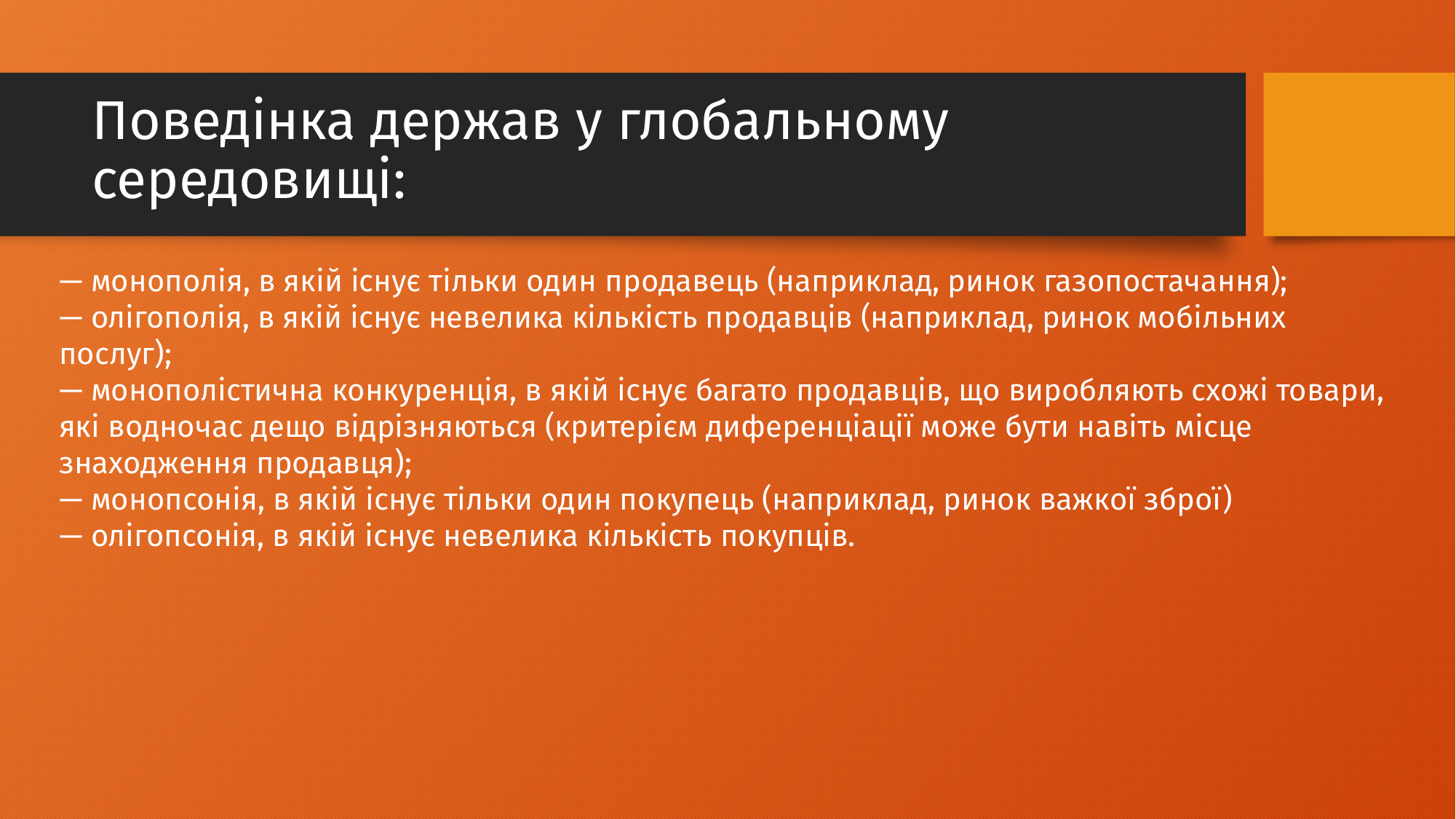

# Поведінка держав у глобальному середовищі:
— монополія, в якій існує тільки один продавець (наприклад, ринок газопостачання);
— олігополія, в якій існує невелика кількість продавців (наприклад, ринок мобільних послуг);
— монополістична конкуренція, в якій існує багато продавців, що виробляють схожі товари, які водночас дещо відрізняються (критерієм диференціації може бути навіть місце знаходження продавця);
— монопсонія, в якій існує тільки один покупець (наприклад, ринок важкої зброї)
— олігопсонія, в якій існує невелика кількість покупців.